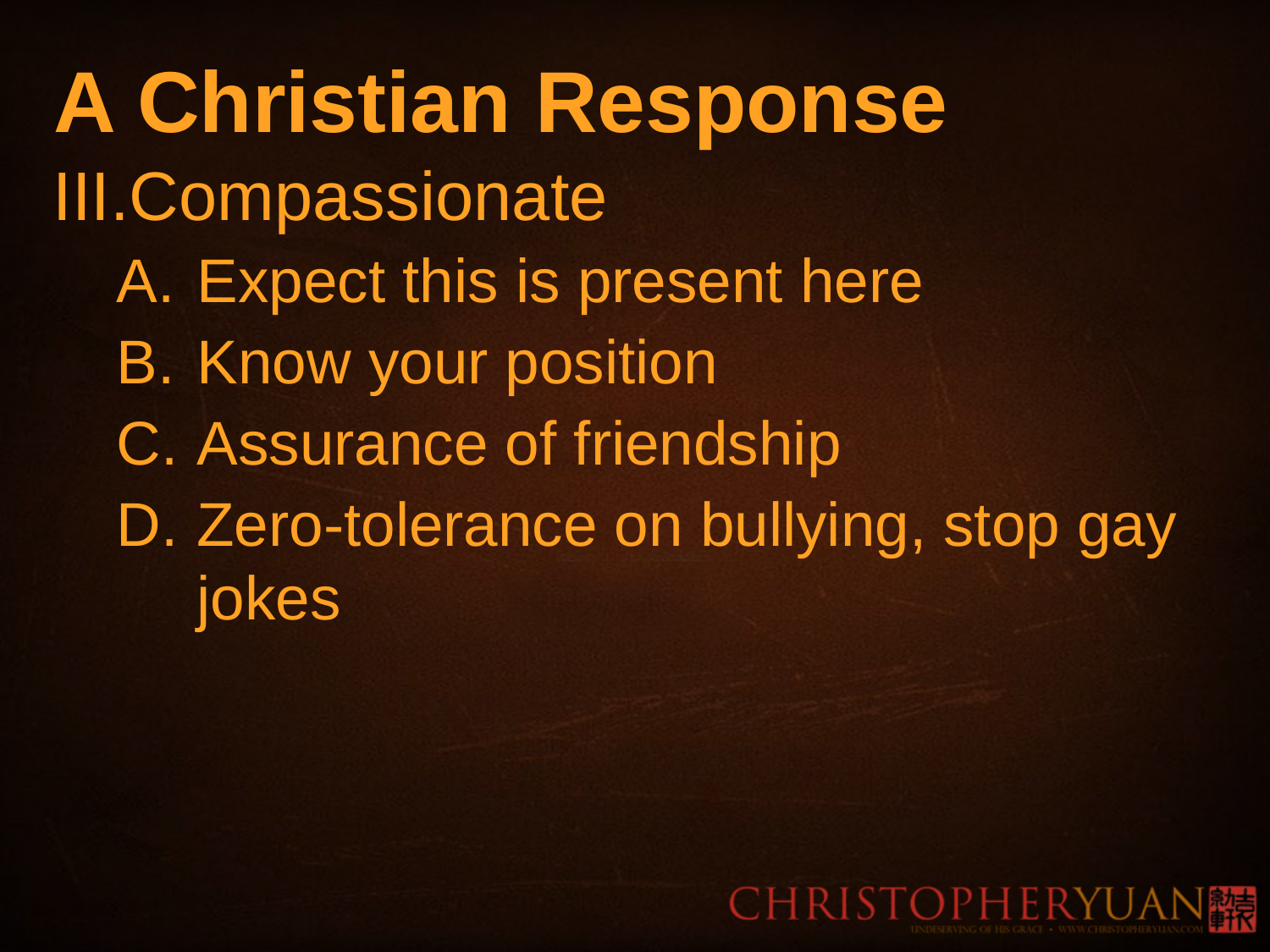

# A Christian Response
Compassionate
Expect this is present here
Know your position
Assurance of friendship
Zero-tolerance on bullying, stop gay jokes